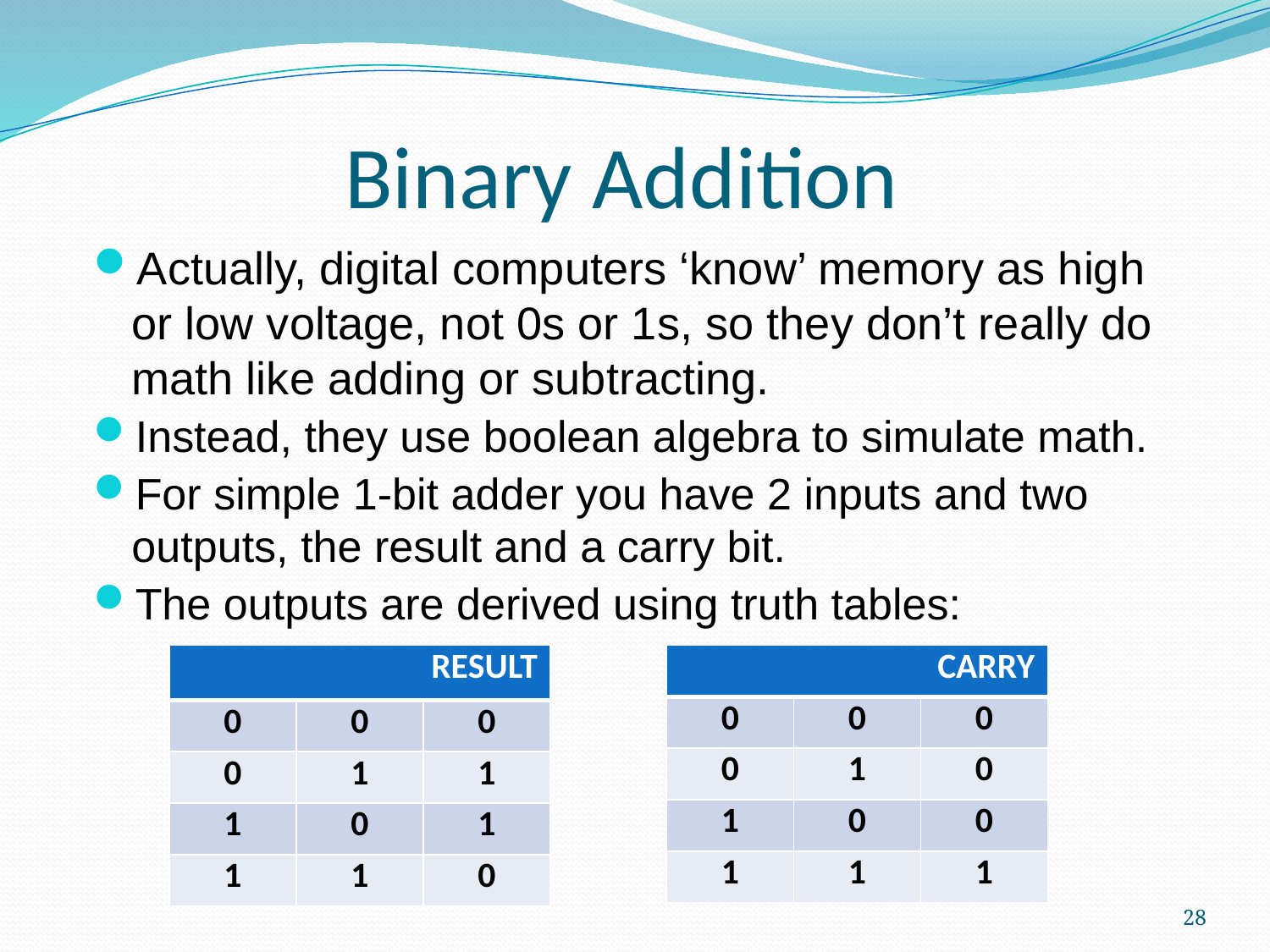

Binary Addition
Actually, digital computers ‘know’ memory as high or low voltage, not 0s or 1s, so they don’t really do math like adding or subtracting.
Instead, they use boolean algebra to simulate math.
For simple 1-bit adder you have 2 inputs and two outputs, the result and a carry bit.
The outputs are derived using truth tables:
| RESULT |  |  |
| --- | --- | --- |
| 0 | 0 | 0 |
| 0 | 1 | 1 |
| 1 | 0 | 1 |
| 1 | 1 | 0 |
| CARRY |  |  |
| --- | --- | --- |
| 0 | 0 | 0 |
| 0 | 1 | 0 |
| 1 | 0 | 0 |
| 1 | 1 | 1 |
28